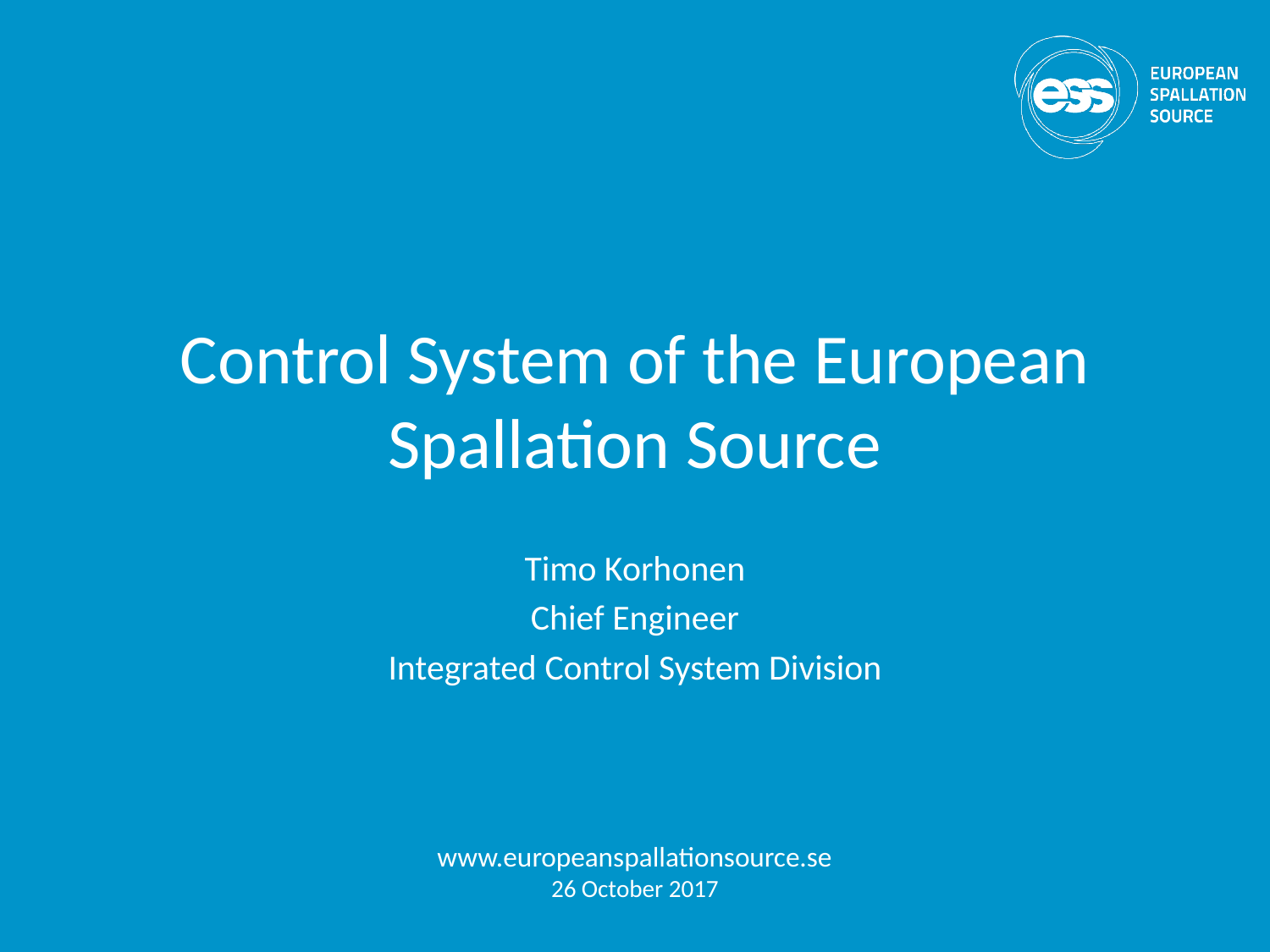

# Control System of the European Spallation Source
Timo Korhonen
Chief Engineer
Integrated Control System Division
www.europeanspallationsource.se
26 October 2017